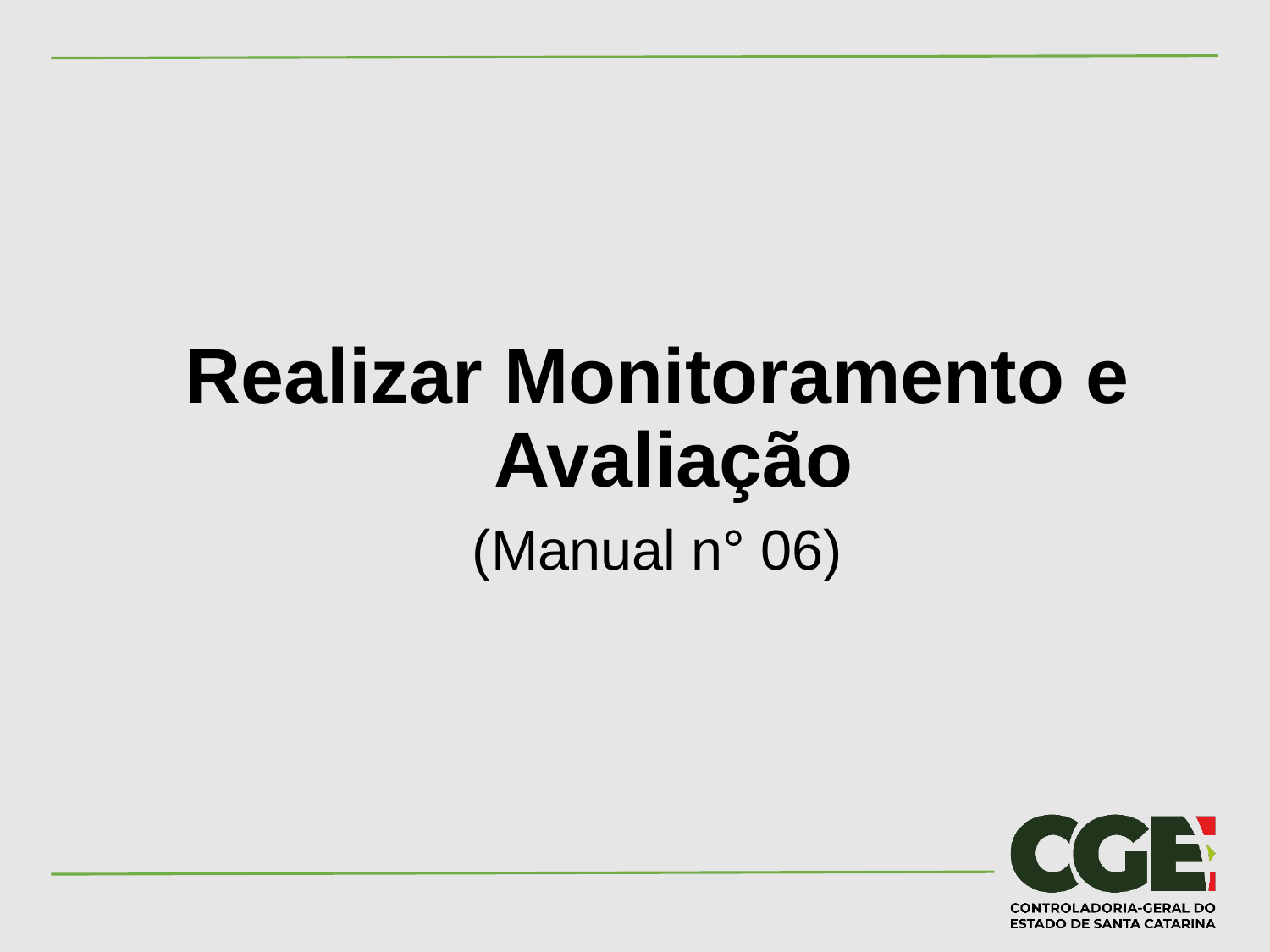

Realizar Monitoramento e Avaliação
(Manual n° 06)